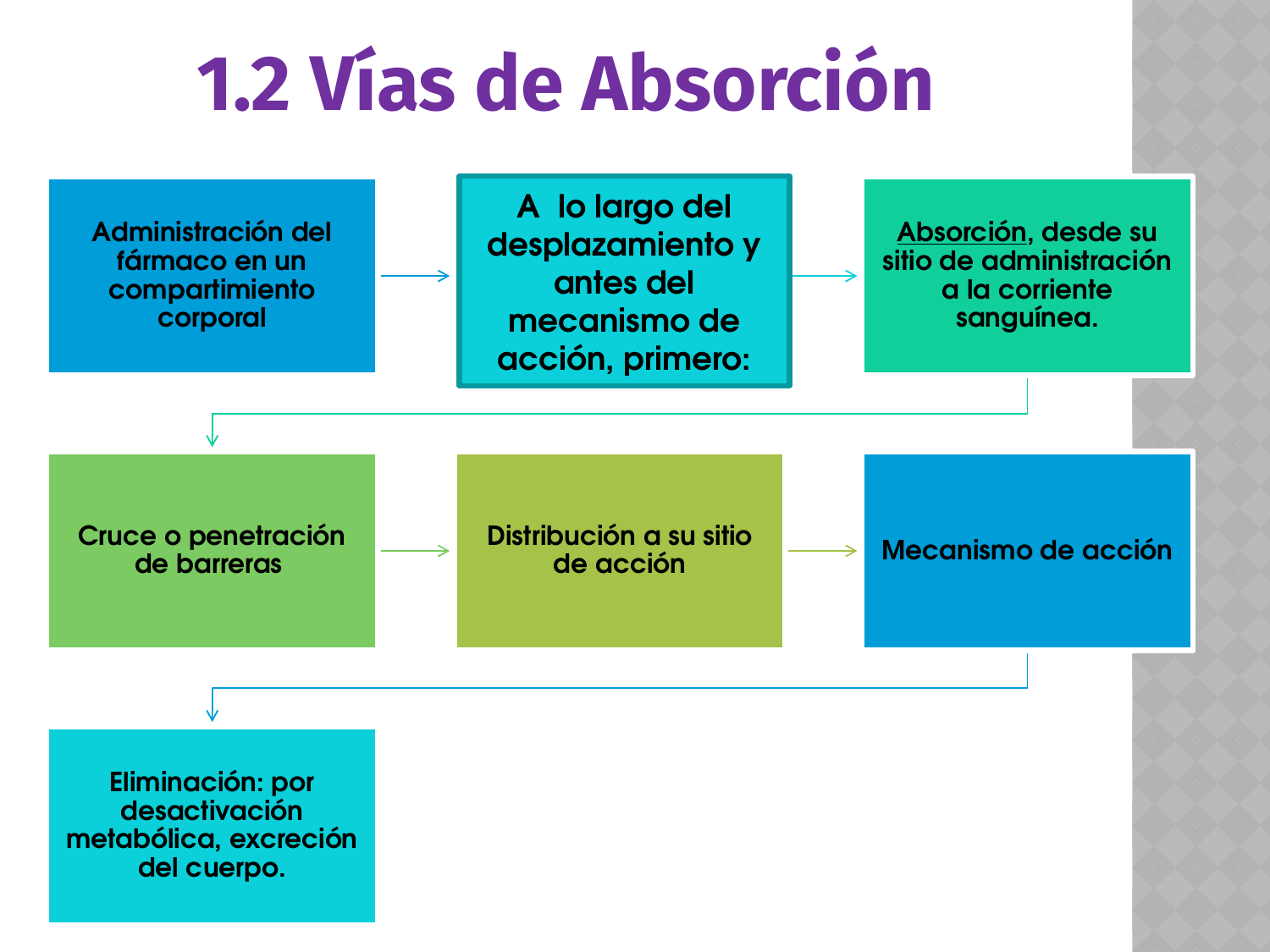

# 1.2 Vías de Absorción

Administración del fármaco en un compartimiento corporal

Desplazamiento del fármaco a otro compartimiento (donde se lleva a cabo el sitio de acción)

Absorción, desde su sitio de administración a la corriente sanguínea.

Cruce o penetración de barreras

Distribución a su sitio de acción

Mecanismo de acción
Eliminación: por desactivación metabólica, excreción del cuerpo.
A  lo largo del desplazamiento y antes del mecanismo de acción, primero: